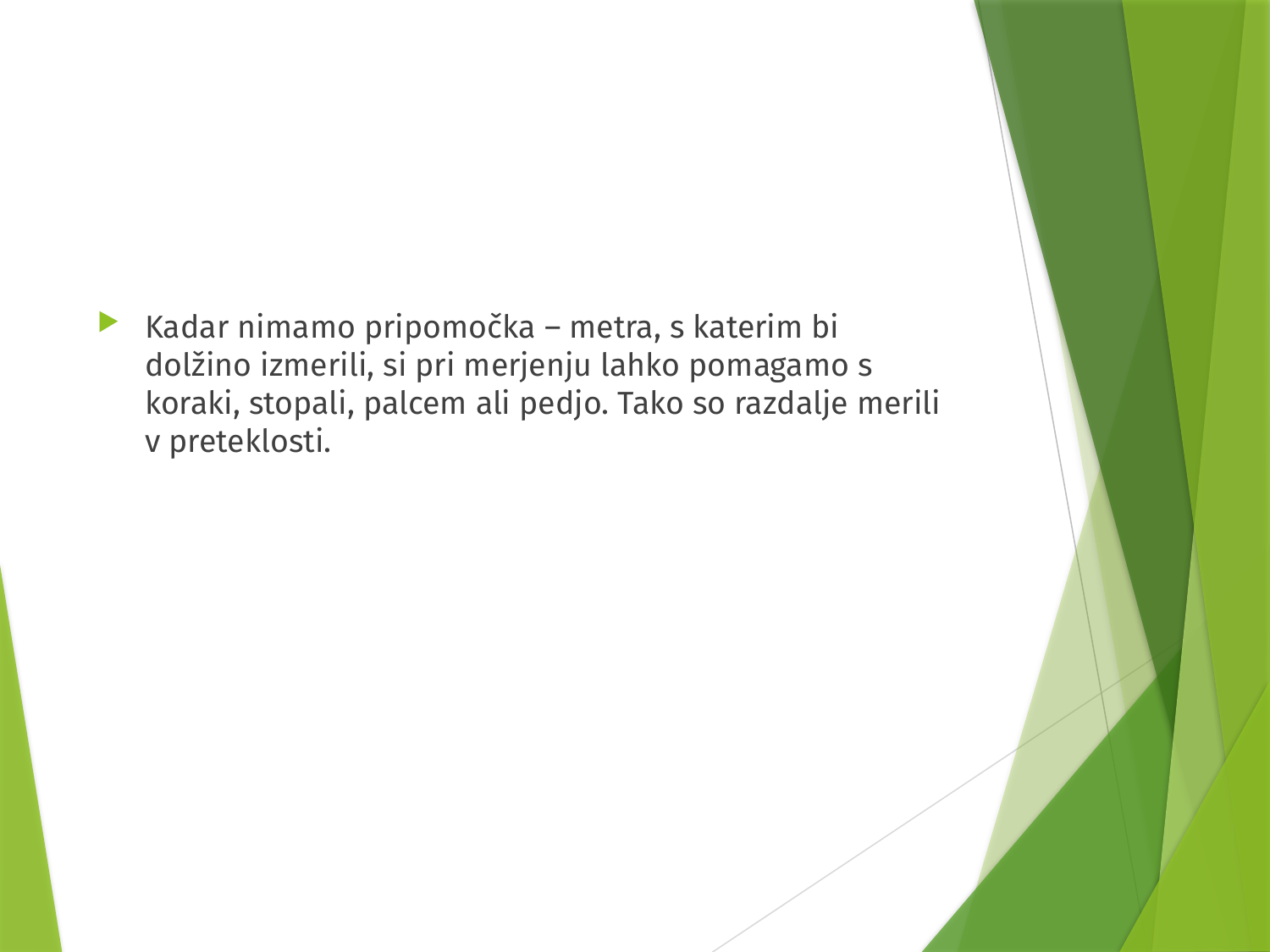

Kadar nimamo pripomočka – metra, s katerim bi dolžino izmerili, si pri merjenju lahko pomagamo s koraki, stopali, palcem ali pedjo. Tako so razdalje merili v preteklosti.